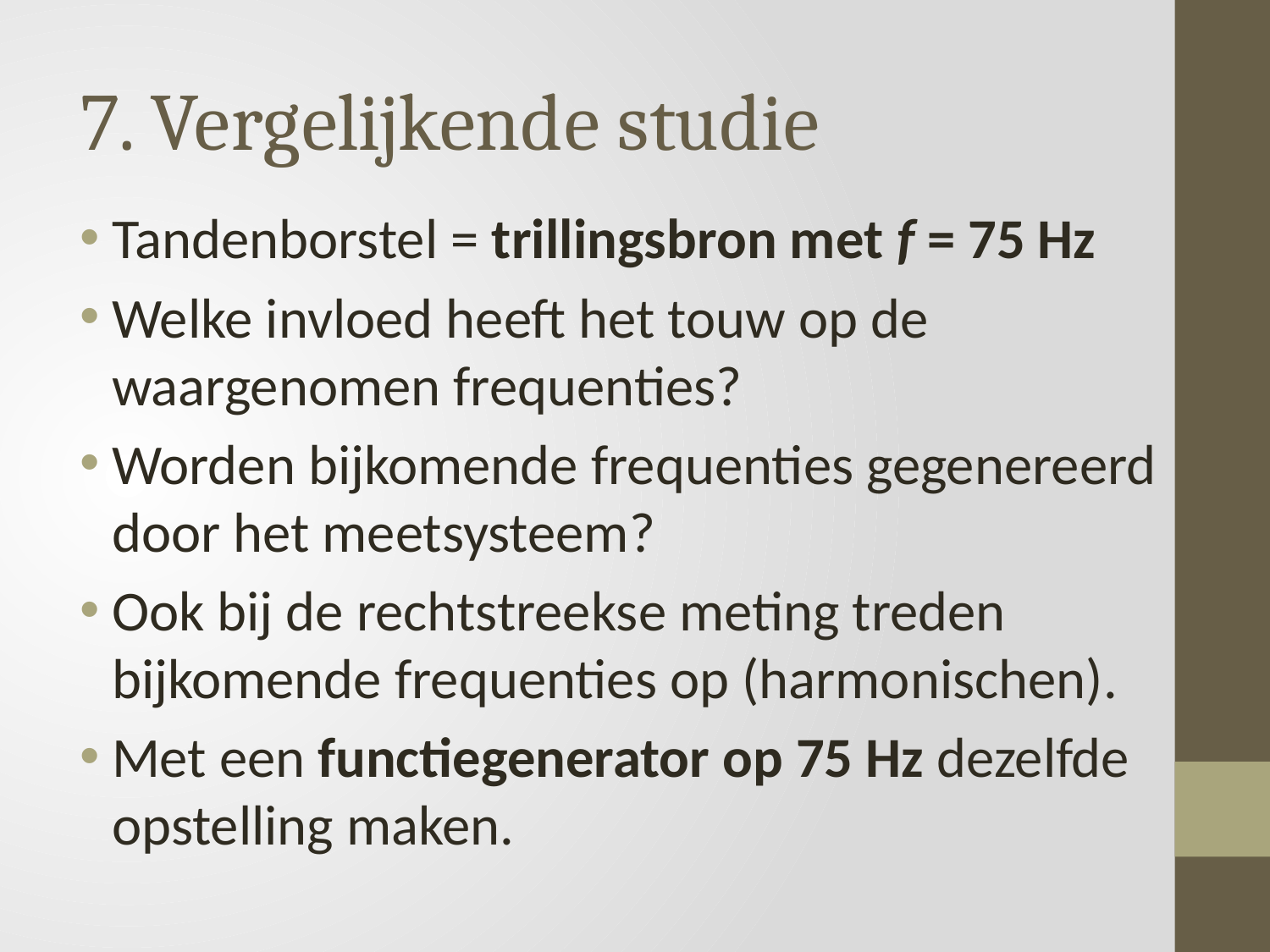

# 7. Vergelijkende studie
Tandenborstel = trillingsbron met f = 75 Hz
Welke invloed heeft het touw op de waargenomen frequenties?
Worden bijkomende frequenties gegenereerd door het meetsysteem?
Ook bij de rechtstreekse meting treden bijkomende frequenties op (harmonischen).
Met een functiegenerator op 75 Hz dezelfde opstelling maken.